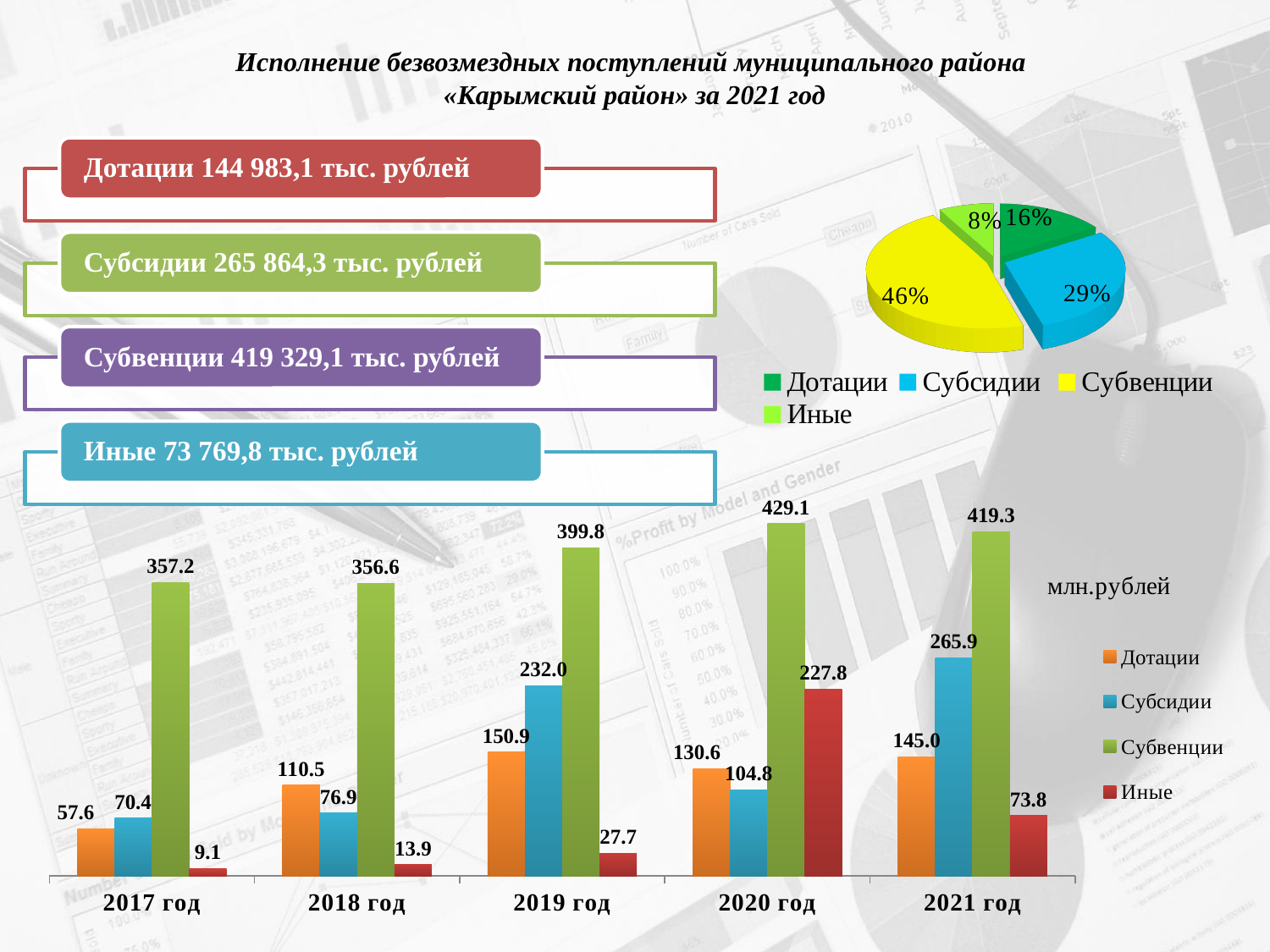

# Исполнение безвозмездных поступлений муниципального района «Карымский район» за 2021 год

[unsupported chart]

Дотации 144 983,1 тыс. рублей
Субсидии 265 864,3 тыс. рублей
Субвенции 419 329,1 тыс. рублей
Иные 73 769,8 тыс. рублей

### Chart

| Category | Дотации | Субсидии | Субвенции | Иные |
|---|---|---|---|---|
| 2017 год | 57.579 | 70.4398 | 357.1655 | 9.062100000000003 |
| 2018 год | 110.54860000000002 | 76.88 | 356.5749 | 13.885800000000012 |
| 2019 год | 150.9383000000002 | 232.0286 | 399.8193 | 27.703599999999966 |
| 2020 год | 130.63299999999998 | 104.8211 | 429.1375 | 227.7877 |
| 2021 год | 144.9831 | 265.8643 | 419.3290999999999 | 73.7698 |